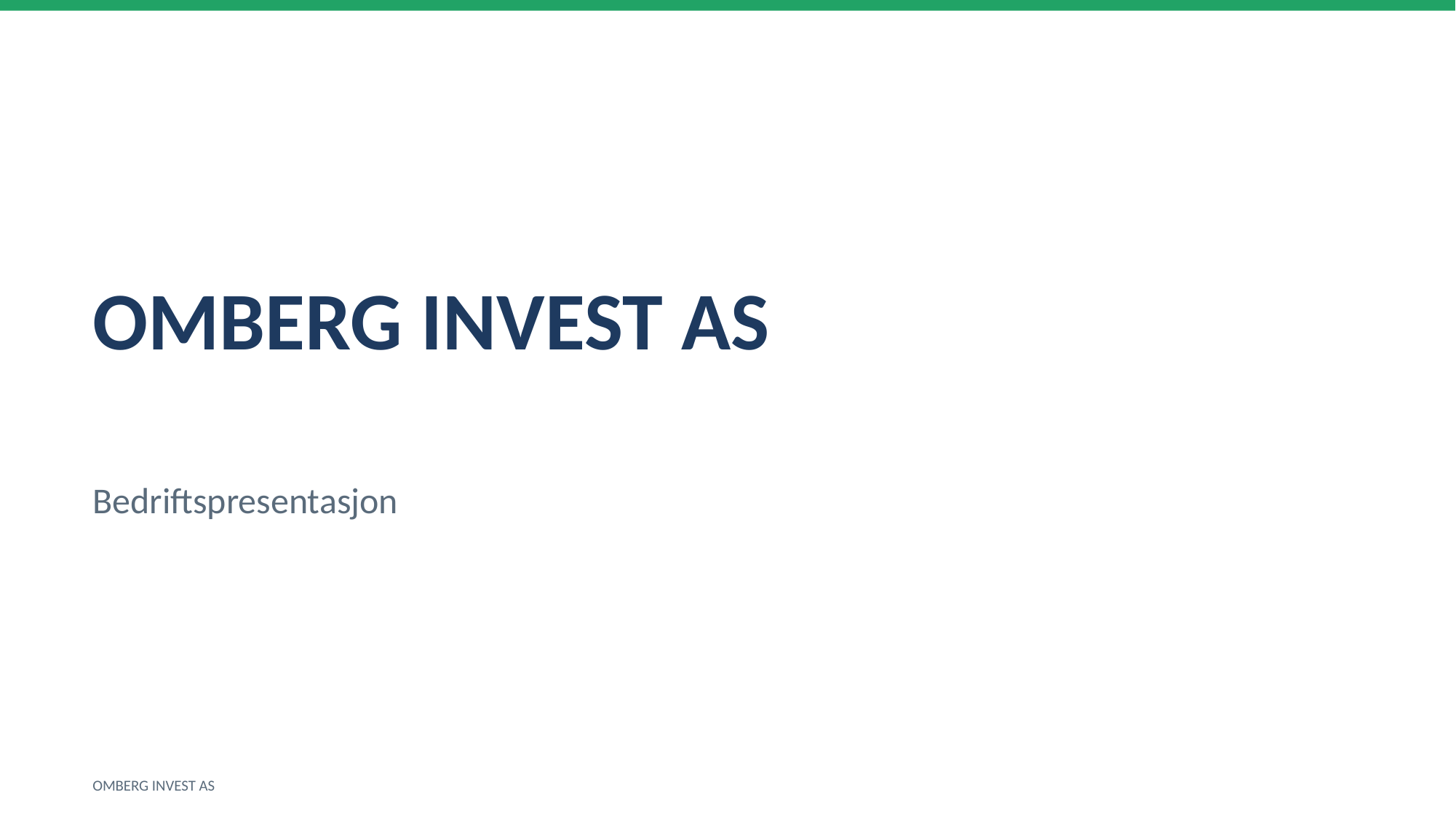

OMBERG INVEST AS
Bedriftspresentasjon
OMBERG INVEST AS